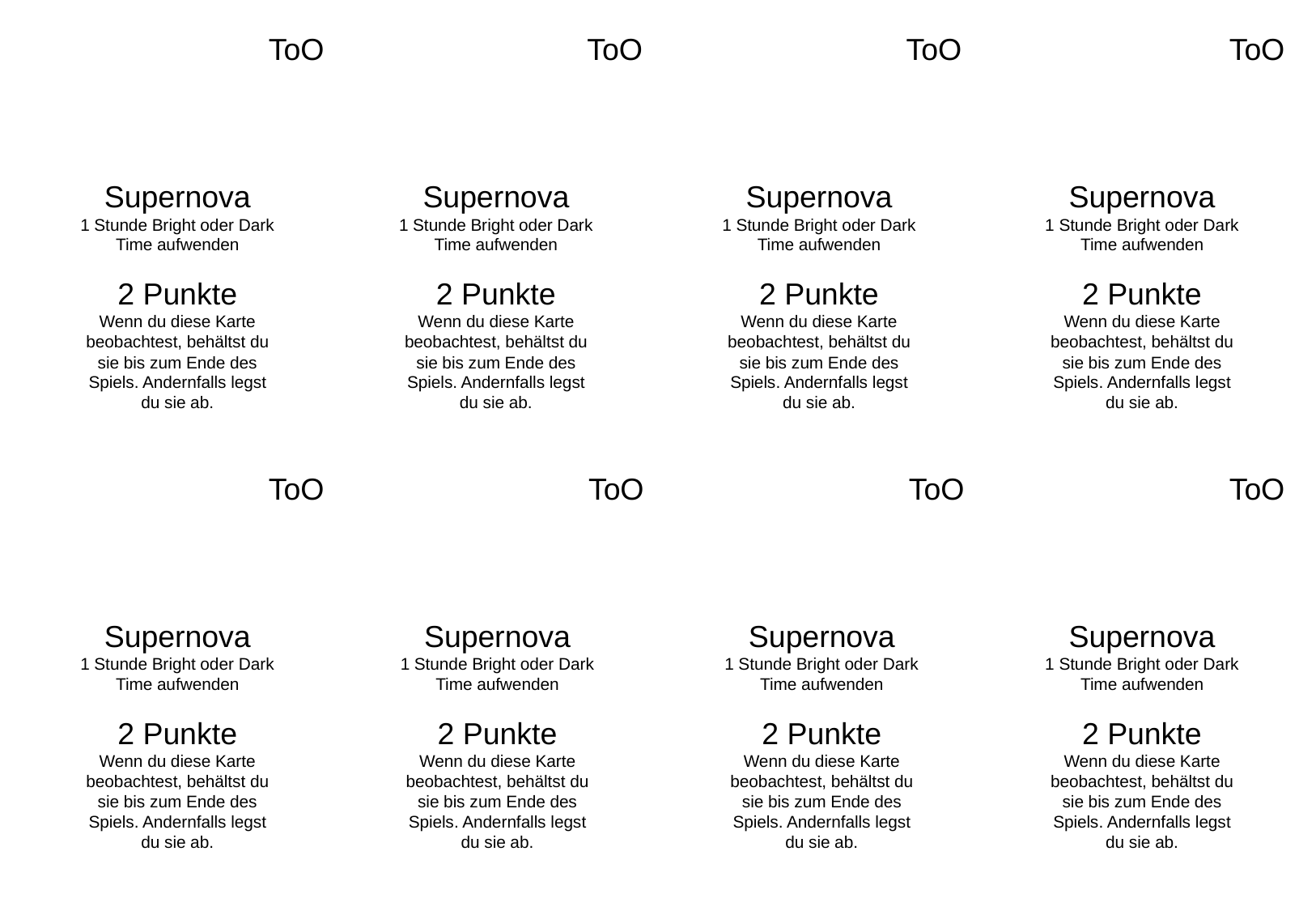

ToO

Supernova
1 Stunde Bright oder Dark Time aufwenden
2 Punkte
Wenn du diese Karte beobachtest, behältst du sie bis zum Ende des Spiels. Andernfalls legst du sie ab.
ToO

Supernova
1 Stunde Bright oder Dark Time aufwenden
2 Punkte
Wenn du diese Karte beobachtest, behältst du sie bis zum Ende des Spiels. Andernfalls legst du sie ab.
ToO

Supernova
1 Stunde Bright oder Dark Time aufwenden
2 Punkte
Wenn du diese Karte beobachtest, behältst du sie bis zum Ende des Spiels. Andernfalls legst du sie ab.
ToO

Supernova
1 Stunde Bright oder Dark Time aufwenden
2 Punkte
Wenn du diese Karte beobachtest, behältst du sie bis zum Ende des Spiels. Andernfalls legst du sie ab.
ToO

Supernova
1 Stunde Bright oder Dark Time aufwenden
2 Punkte
Wenn du diese Karte beobachtest, behältst du sie bis zum Ende des Spiels. Andernfalls legst du sie ab.
ToO

Supernova
1 Stunde Bright oder Dark Time aufwenden
2 Punkte
Wenn du diese Karte beobachtest, behältst du sie bis zum Ende des Spiels. Andernfalls legst du sie ab.
ToO

Supernova
1 Stunde Bright oder Dark Time aufwenden
2 Punkte
Wenn du diese Karte beobachtest, behältst du sie bis zum Ende des Spiels. Andernfalls legst du sie ab.
ToO

Supernova
1 Stunde Bright oder Dark Time aufwenden
2 Punkte
Wenn du diese Karte beobachtest, behältst du sie bis zum Ende des Spiels. Andernfalls legst du sie ab.